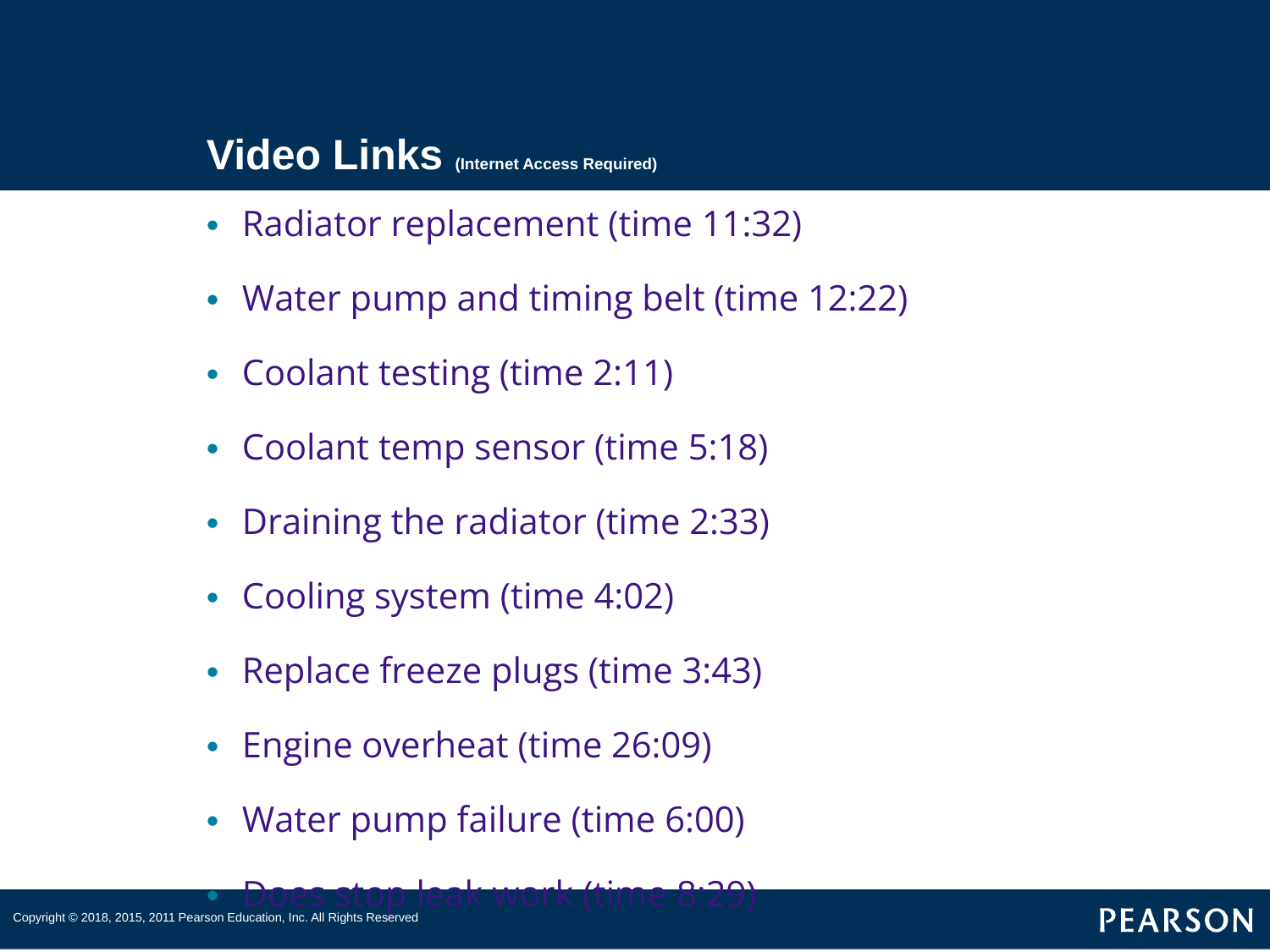

# Video Links (Internet Access Required)
Radiator replacement (time 11:32)
Water pump and timing belt (time 12:22)
Coolant testing (time 2:11)
Coolant temp sensor (time 5:18)
Draining the radiator (time 2:33)
Cooling system (time 4:02)
Replace freeze plugs (time 3:43)
Engine overheat (time 26:09)
Water pump failure (time 6:00)
Does stop leak work (time 8:29)